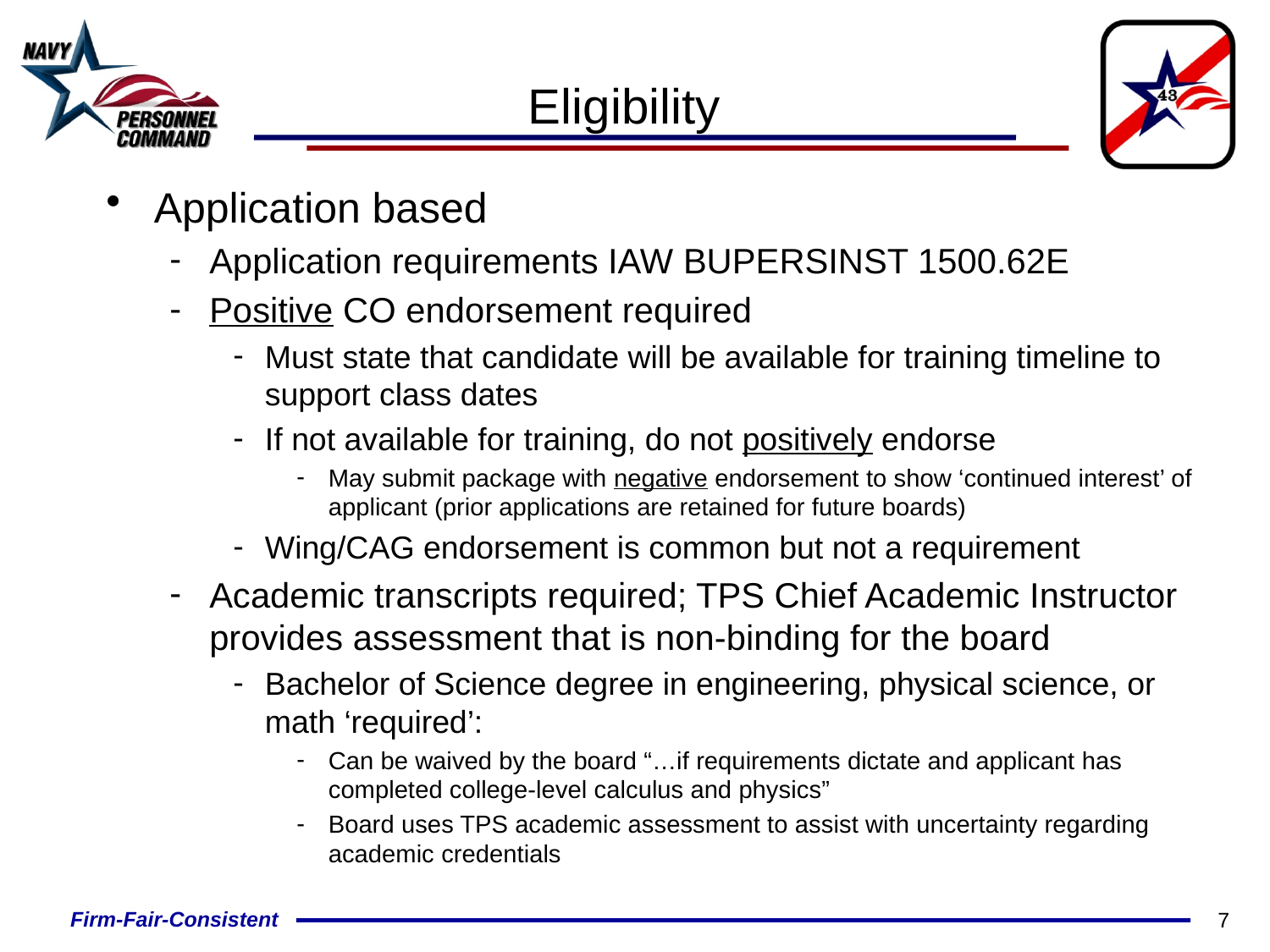

# Eligibility
Application based
Application requirements IAW BUPERSINST 1500.62E
Positive CO endorsement required
Must state that candidate will be available for training timeline to support class dates
If not available for training, do not positively endorse
May submit package with negative endorsement to show ‘continued interest’ of applicant (prior applications are retained for future boards)
Wing/CAG endorsement is common but not a requirement
Academic transcripts required; TPS Chief Academic Instructor provides assessment that is non-binding for the board
Bachelor of Science degree in engineering, physical science, or math ‘required’:
Can be waived by the board “…if requirements dictate and applicant has completed college-level calculus and physics”
Board uses TPS academic assessment to assist with uncertainty regarding academic credentials